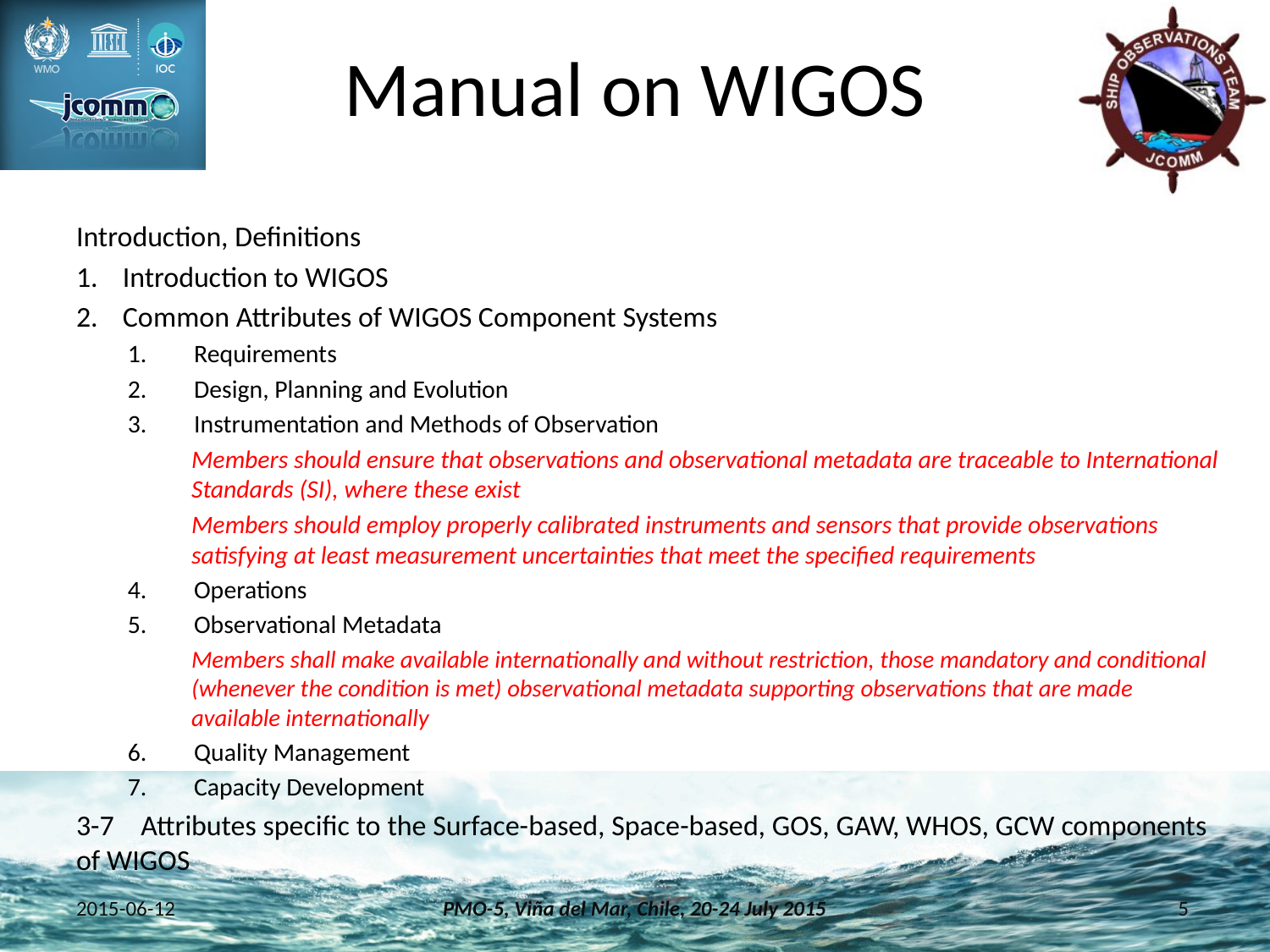

# Manual on WIGOS
Introduction, Definitions
Introduction to WIGOS
Common Attributes of WIGOS Component Systems
Requirements
Design, Planning and Evolution
Instrumentation and Methods of Observation
	Members should ensure that observations and observational metadata are traceable to International Standards (SI), where these exist
Members should employ properly calibrated instruments and sensors that provide observations satisfying at least measurement uncertainties that meet the specified requirements
Operations
Observational Metadata
Members shall make available internationally and without restriction, those mandatory and conditional (whenever the condition is met) observational metadata supporting observations that are made available internationally
Quality Management
Capacity Development
3-7	Attributes specific to the Surface-based, Space-based, GOS, GAW, WHOS, GCW components of WIGOS
2015-06-12
PMO-5, Viña del Mar, Chile, 20-24 July 2015
5